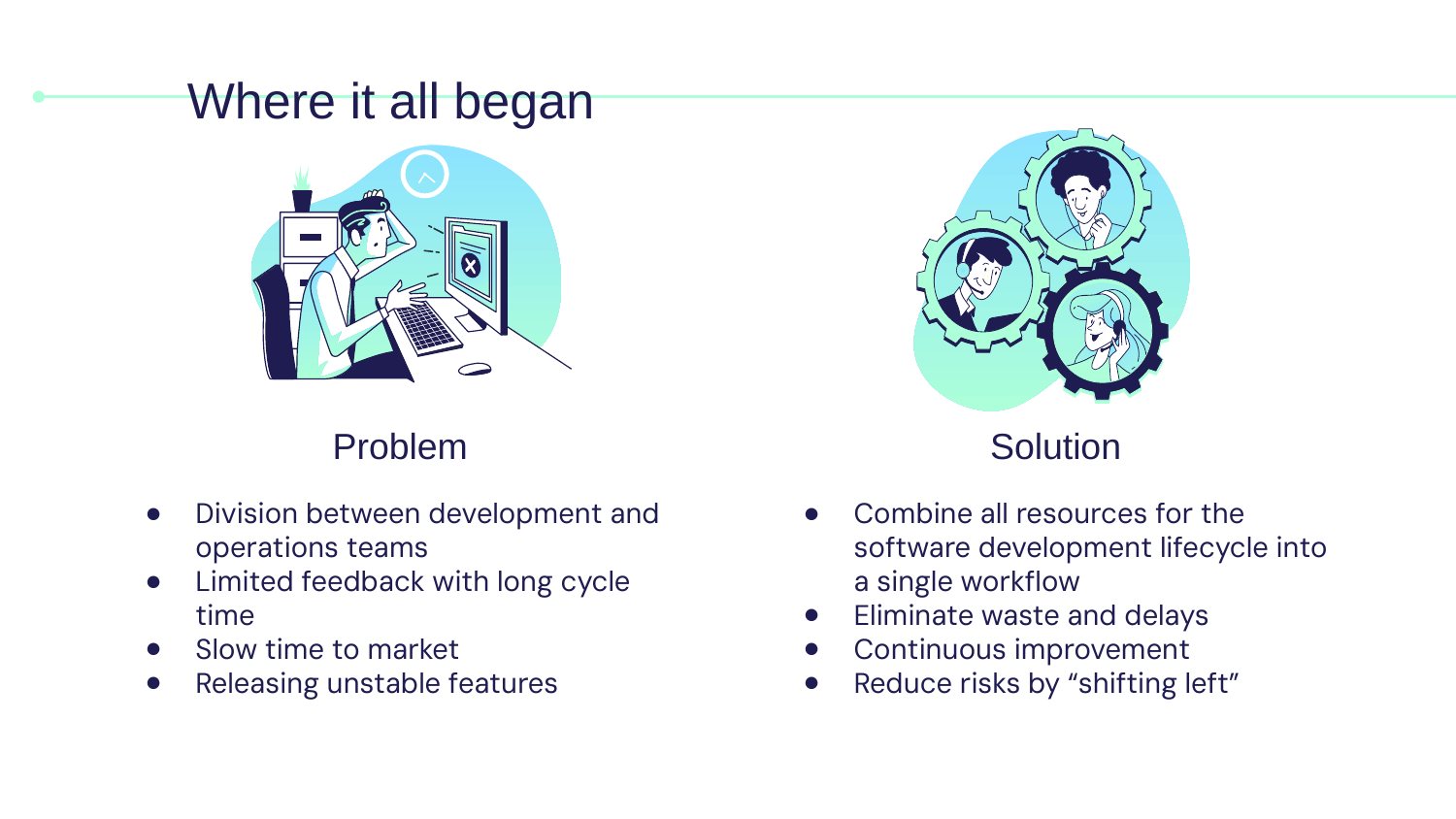

# Where it all began

Problem
Solution
Division between development and operations teams
Limited feedback with long cycle time
Slow time to market
Releasing unstable features
Combine all resources for the software development lifecycle into a single workflow
Eliminate waste and delays
Continuous improvement
Reduce risks by “shifting left”